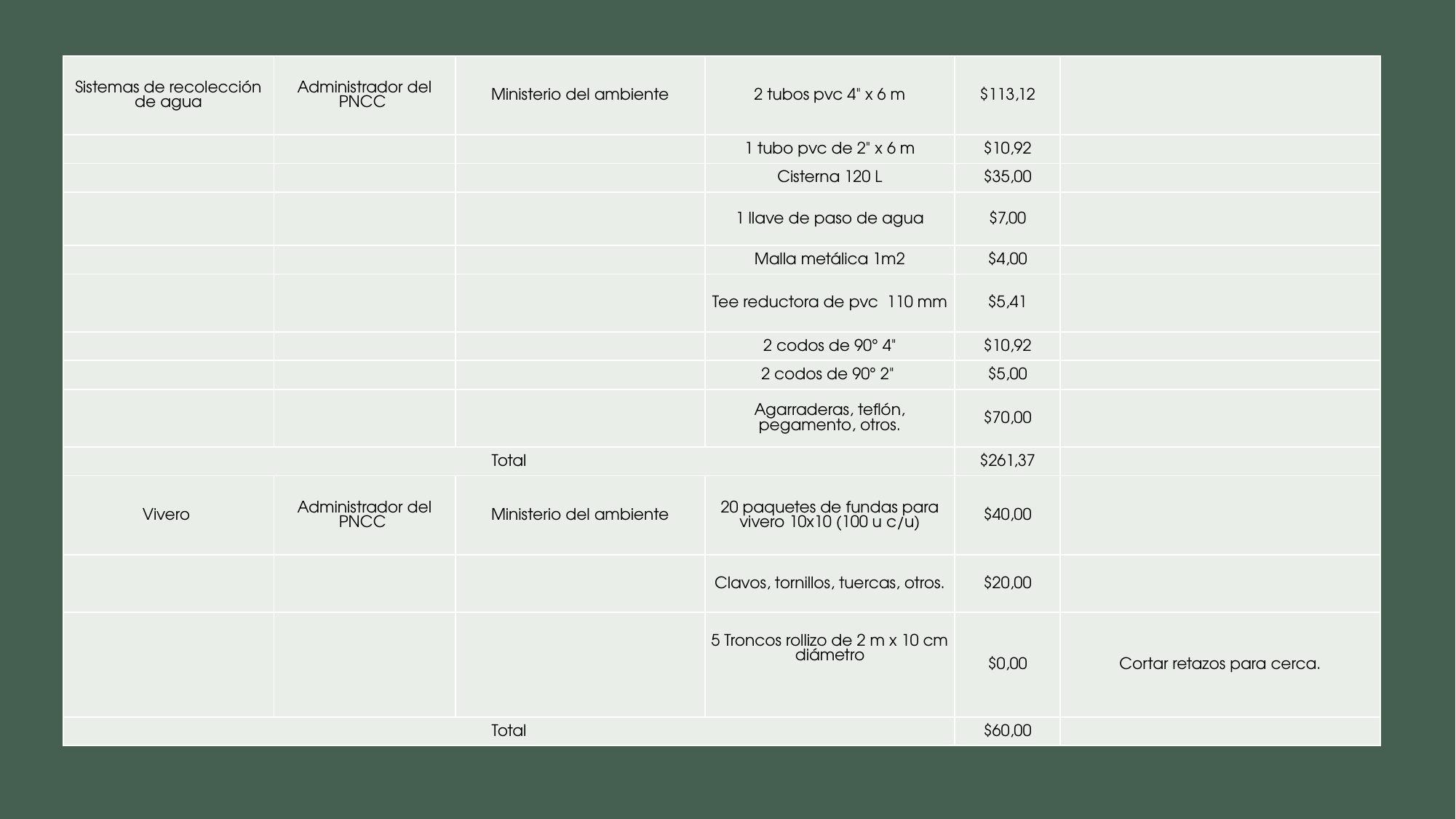

| Sistemas de recolección de agua | Administrador del PNCC | Ministerio del ambiente | 2 tubos pvc 4" x 6 m | $113,12 |  |
| --- | --- | --- | --- | --- | --- |
|  |  |  | 1 tubo pvc de 2" x 6 m | $10,92 |  |
|  |  |  | Cisterna 120 L | $35,00 |  |
|  |  |  | 1 llave de paso de agua | $7,00 |  |
|  |  |  | Malla metálica 1m2 | $4,00 |  |
|  |  |  | Tee reductora de pvc 110 mm | $5,41 |  |
|  |  |  | 2 codos de 90° 4" | $10,92 |  |
|  |  |  | 2 codos de 90° 2" | $5,00 |  |
|  |  |  | Agarraderas, teflón, pegamento, otros. | $70,00 |  |
| Total |  |  |  | $261,37 |  |
| Vivero | Administrador del PNCC | Ministerio del ambiente | 20 paquetes de fundas para vivero 10x10 (100 u c/u) | $40,00 |  |
|  |  |  | Clavos, tornillos, tuercas, otros. | $20,00 |  |
|  |  |  | 5 Troncos rollizo de 2 m x 10 cm diámetro | $0,00 | Cortar retazos para cerca. |
| Total |  |  |  | $60,00 |  |